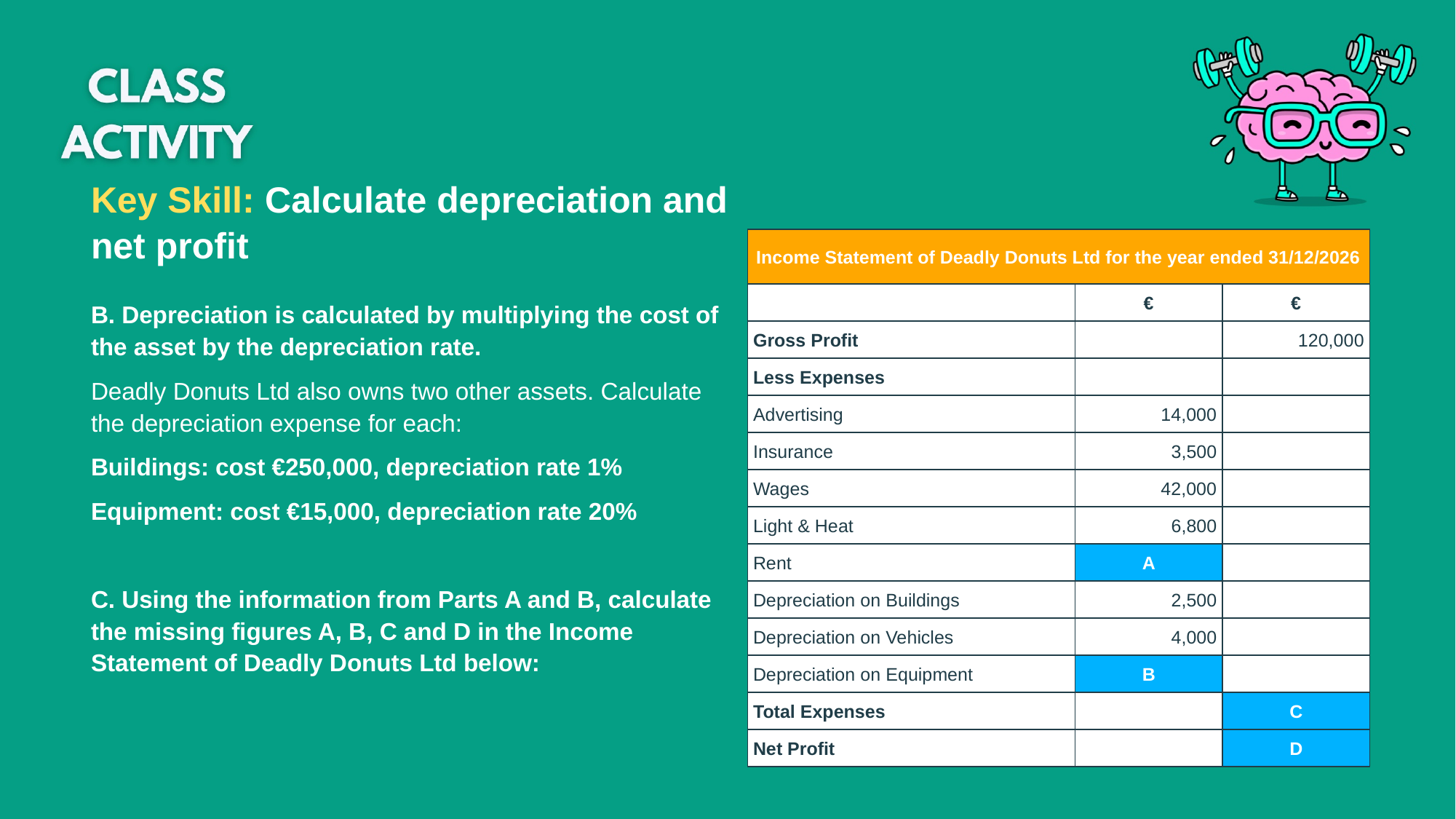

Key Skill: Calculate depreciation and net profit
B. Depreciation is calculated by multiplying the cost of the asset by the depreciation rate.
Deadly Donuts Ltd also owns two other assets. Calculate the depreciation expense for each:
Buildings: cost €250,000, depreciation rate 1%
Equipment: cost €15,000, depreciation rate 20%

C. Using the information from Parts A and B, calculate the missing figures A, B, C and D in the Income Statement of Deadly Donuts Ltd below:
Income Statement of Deadly Donuts Ltd for the year ended 31/12/2026

€
€
Gross Profit

120,000
Less Expenses

Advertising
14,000

Insurance
3,500

Wages
42,000

Light & Heat
6,800

Rent
A

Depreciation on Buildings
2,500

Depreciation on Vehicles
4,000

Depreciation on Equipment
B

Total Expenses

C
Net Profit

D